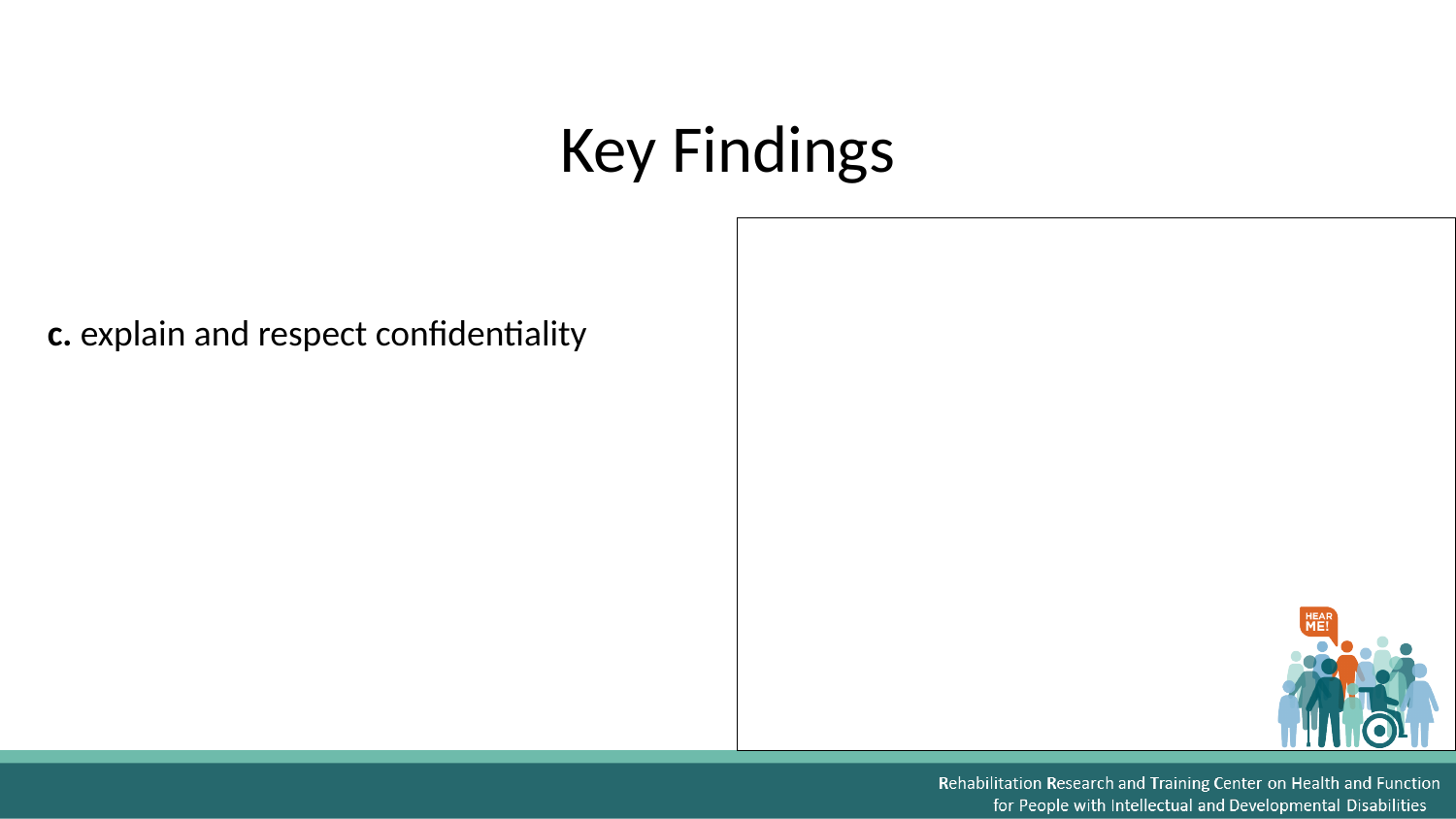

# Key Findings

c. explain and respect confidentiality